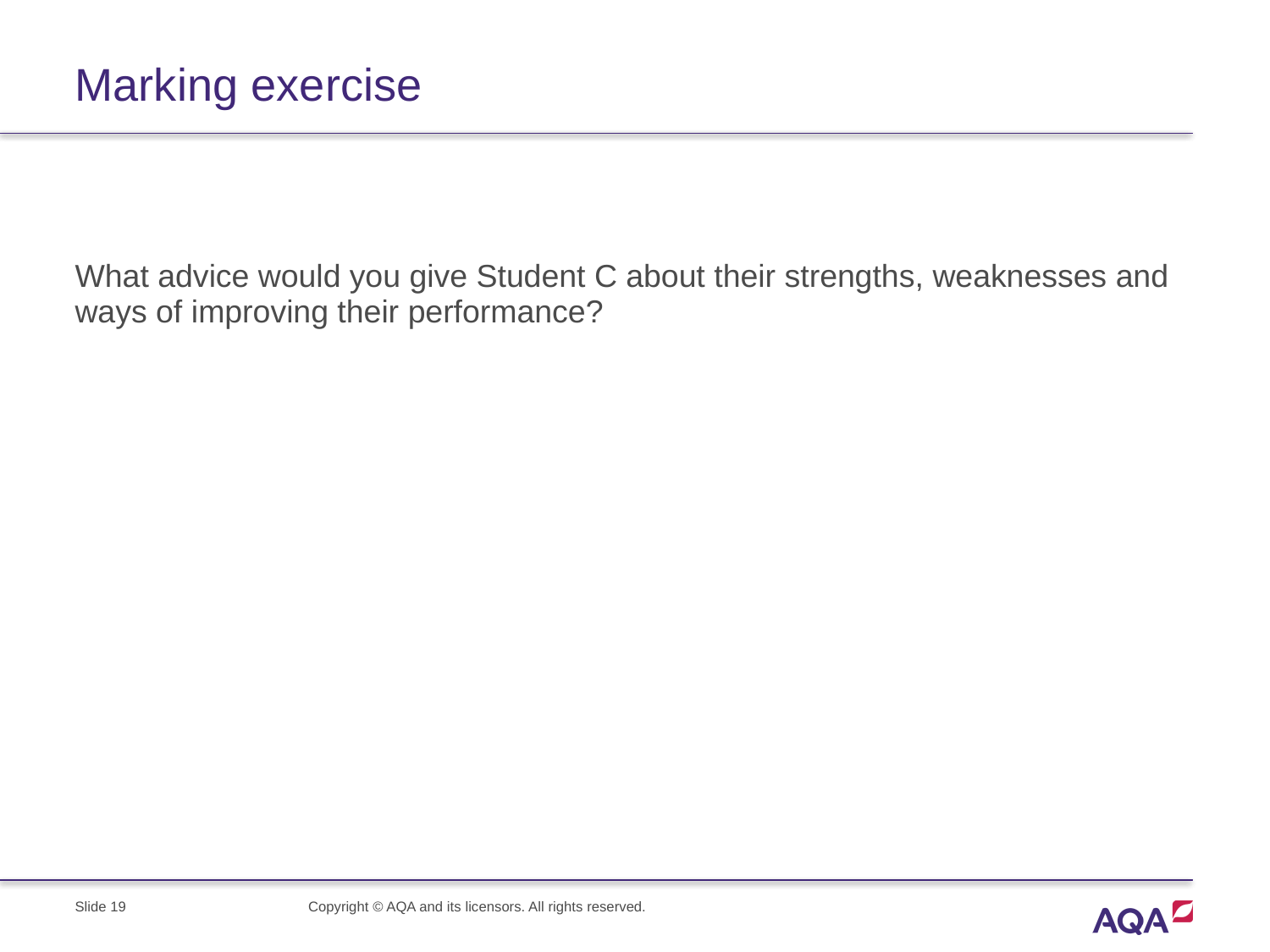

# Marking exercise
What advice would you give Student C about their strengths, weaknesses and ways of improving their performance?

Slide 19
Copyright © AQA and its licensors. All rights reserved.